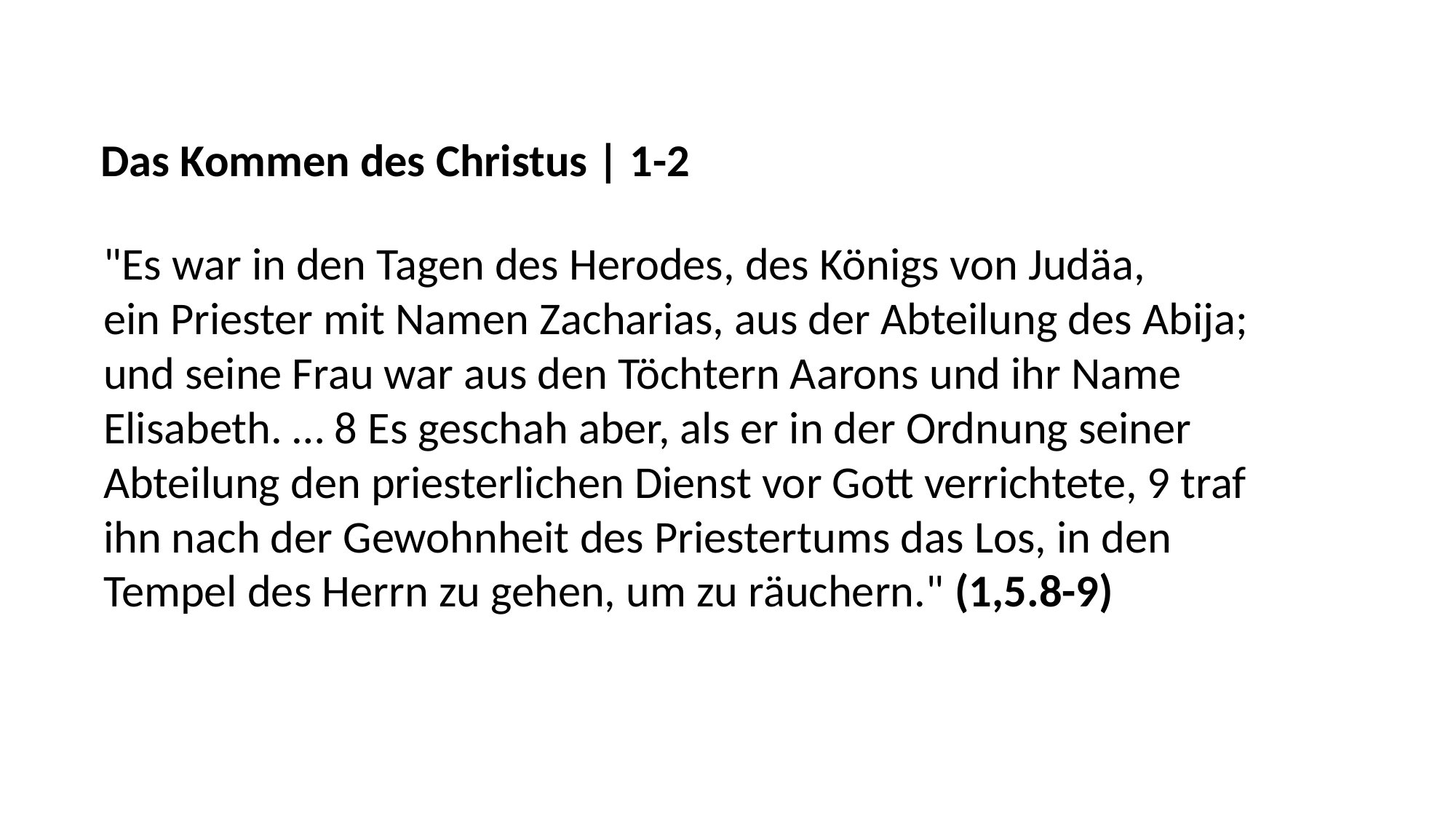

Das Kommen des Christus | 1-2
"Es war in den Tagen des Herodes, des Königs von Judäa,
ein Priester mit Namen Zacharias, aus der Abteilung des Abija;
und seine Frau war aus den Töchtern Aarons und ihr Name
Elisabeth. … 8 Es geschah aber, als er in der Ordnung seiner
Abteilung den priesterlichen Dienst vor Gott verrichtete, 9 traf
ihn nach der Gewohnheit des Priestertums das Los, in den
Tempel des Herrn zu gehen, um zu räuchern." (1,5.8-9)